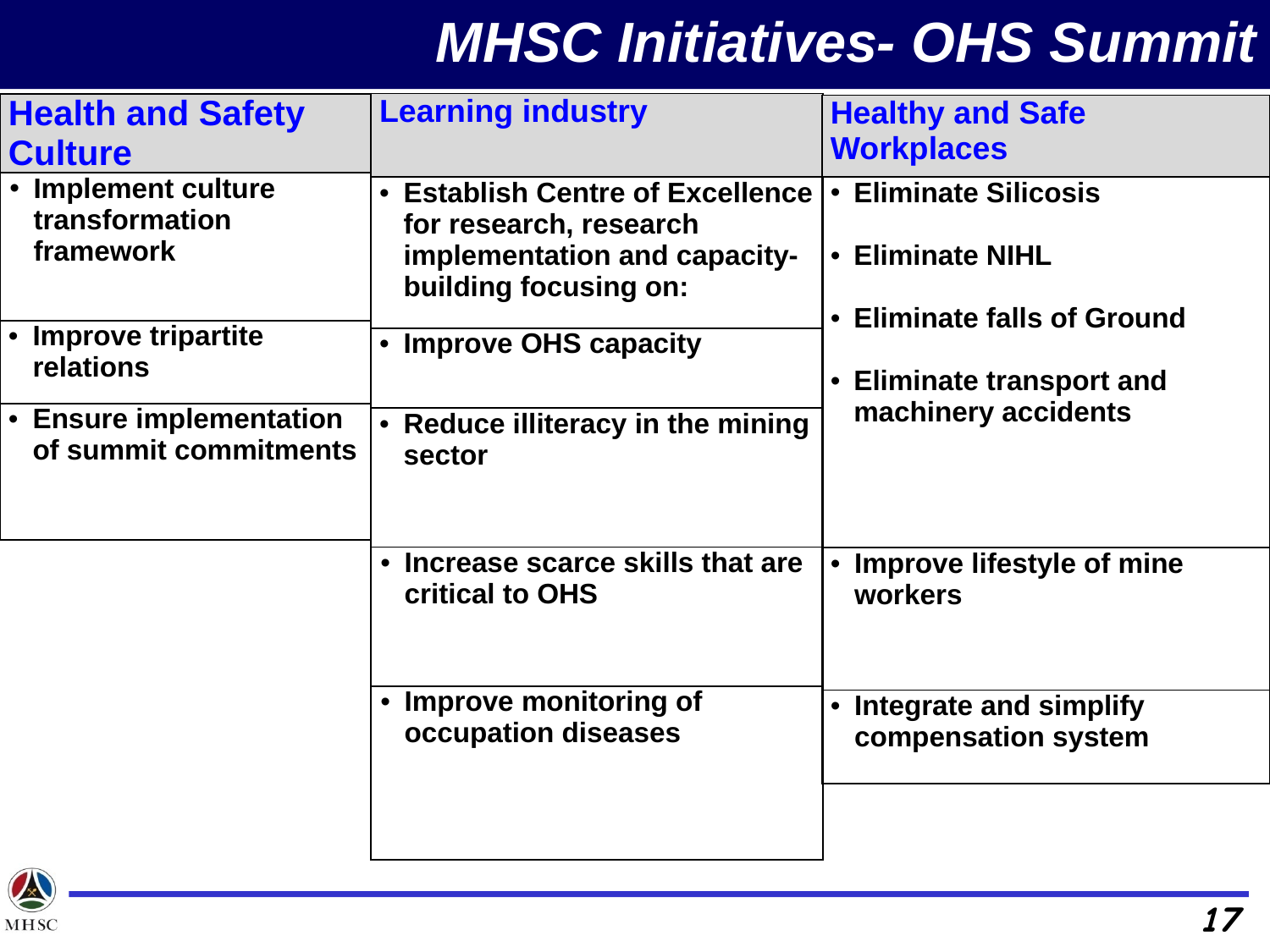

MHSC Initiatives- OHS Summit
| Learning industry |
| --- |
| Establish Centre of Excellence for research, research implementation and capacity-building focusing on: |
| Improve OHS capacity |
| Reduce illiteracy in the mining sector |
| Increase scarce skills that are critical to OHS |
| Improve monitoring of occupation diseases |
| Health and Safety Culture |
| --- |
| Implement culture transformation framework |
| Improve tripartite relations |
| Ensure implementation of summit commitments |
| Healthy and Safe Workplaces |
| --- |
| Eliminate Silicosis Eliminate NIHL Eliminate falls of Ground Eliminate transport and machinery accidents |
| Improve lifestyle of mine workers |
| Integrate and simplify compensation system |
17